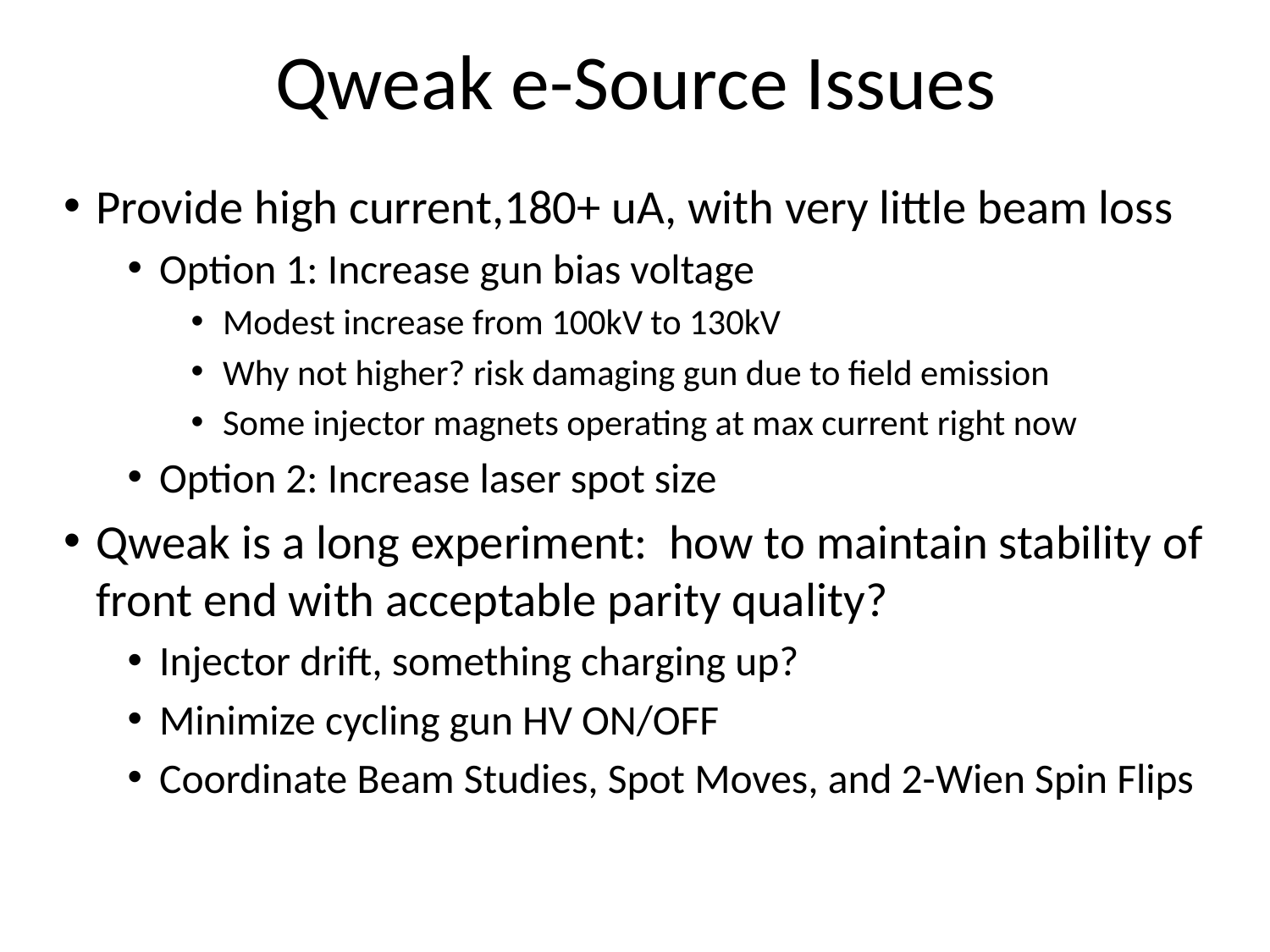

# Qweak e-Source Issues
Provide high current,180+ uA, with very little beam loss
Option 1: Increase gun bias voltage
Modest increase from 100kV to 130kV
Why not higher? risk damaging gun due to field emission
Some injector magnets operating at max current right now
Option 2: Increase laser spot size
Qweak is a long experiment:  how to maintain stability of front end with acceptable parity quality?
Injector drift, something charging up?
Minimize cycling gun HV ON/OFF
Coordinate Beam Studies, Spot Moves, and 2-Wien Spin Flips